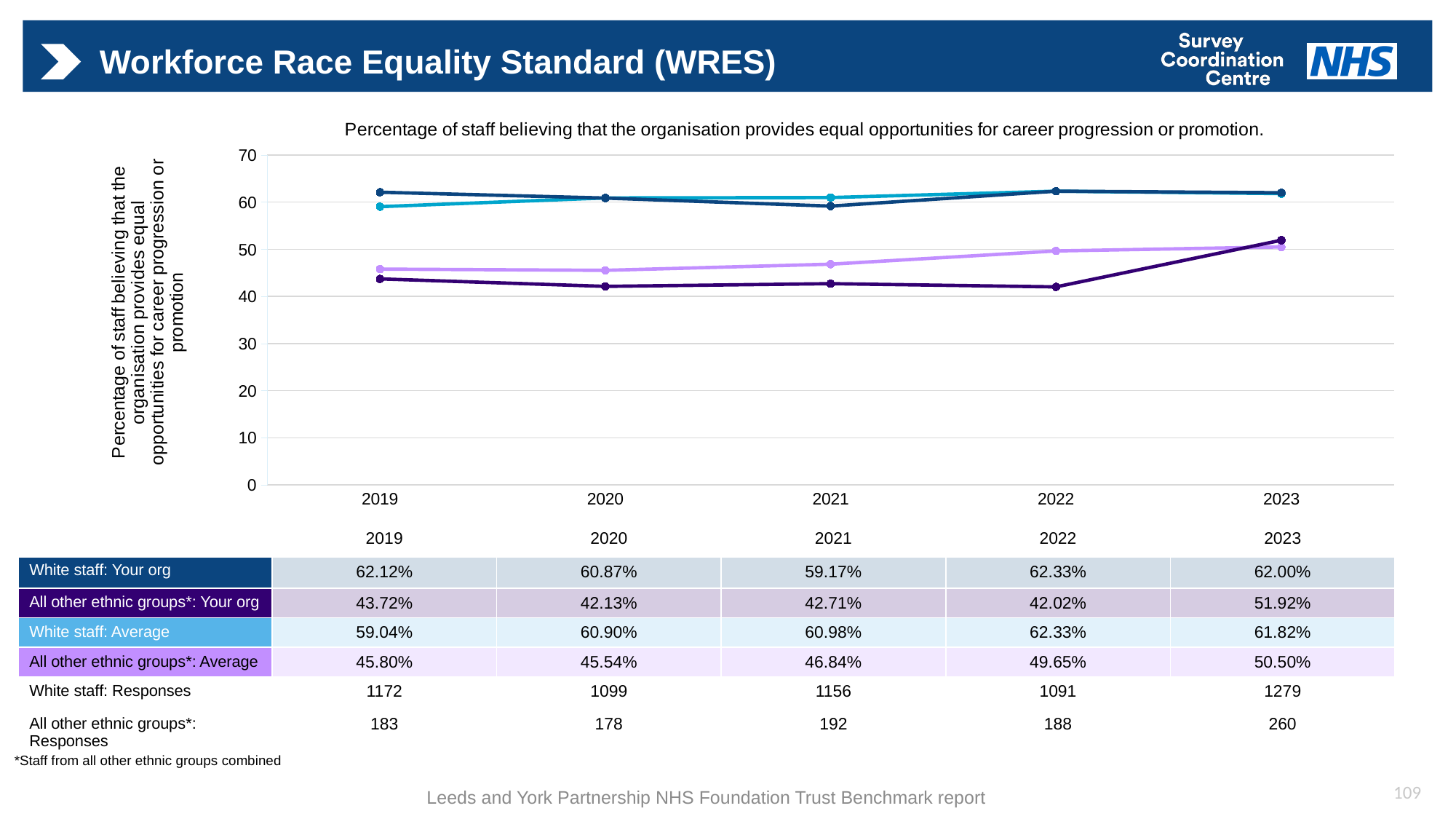

# Workforce Race Equality Standard (WRES)

### Chart: Percentage of staff believing that the organisation provides equal opportunities for career progression or promotion.

| Category | White: Average | BME: Average | White: Your org | BME: Your org |
|---|---|---|---|---|
| 2019 | 59.042984590429846 | 45.795443313235154 | 62.116040955631405 | 43.71584699453552 |
| 2020 | 60.89683472643993 | 45.53571428571428 | 60.87352138307553 | 42.13483146067415 |
| 2021 | 60.97859327217125 | 46.83972911963883 | 59.16955017301038 | 42.70833333333333 |
| 2022 | 62.328139321723185 | 49.64594807238395 | 62.328139321723185 | 42.02127659574468 |
| 2023 | 61.820480404551205 | 50.495049504950494 | 62.00156372165755 | 51.92307692307693 |
|  | 2019 | 2020 | 2021 | 2022 | 2023 |
| --- | --- | --- | --- | --- | --- |
| White staff: Your org | 62.12% | 60.87% | 59.17% | 62.33% | 62.00% |
| All other ethnic groups\*: Your org | 43.72% | 42.13% | 42.71% | 42.02% | 51.92% |
| White staff: Average | 59.04% | 60.90% | 60.98% | 62.33% | 61.82% |
| All other ethnic groups\*: Average | 45.80% | 45.54% | 46.84% | 49.65% | 50.50% |
| White staff: Responses | 1172 | 1099 | 1156 | 1091 | 1279 |
| All other ethnic groups\*: Responses | 183 | 178 | 192 | 188 | 260 |
*Staff from all other ethnic groups combined
109
Leeds and York Partnership NHS Foundation Trust Benchmark report